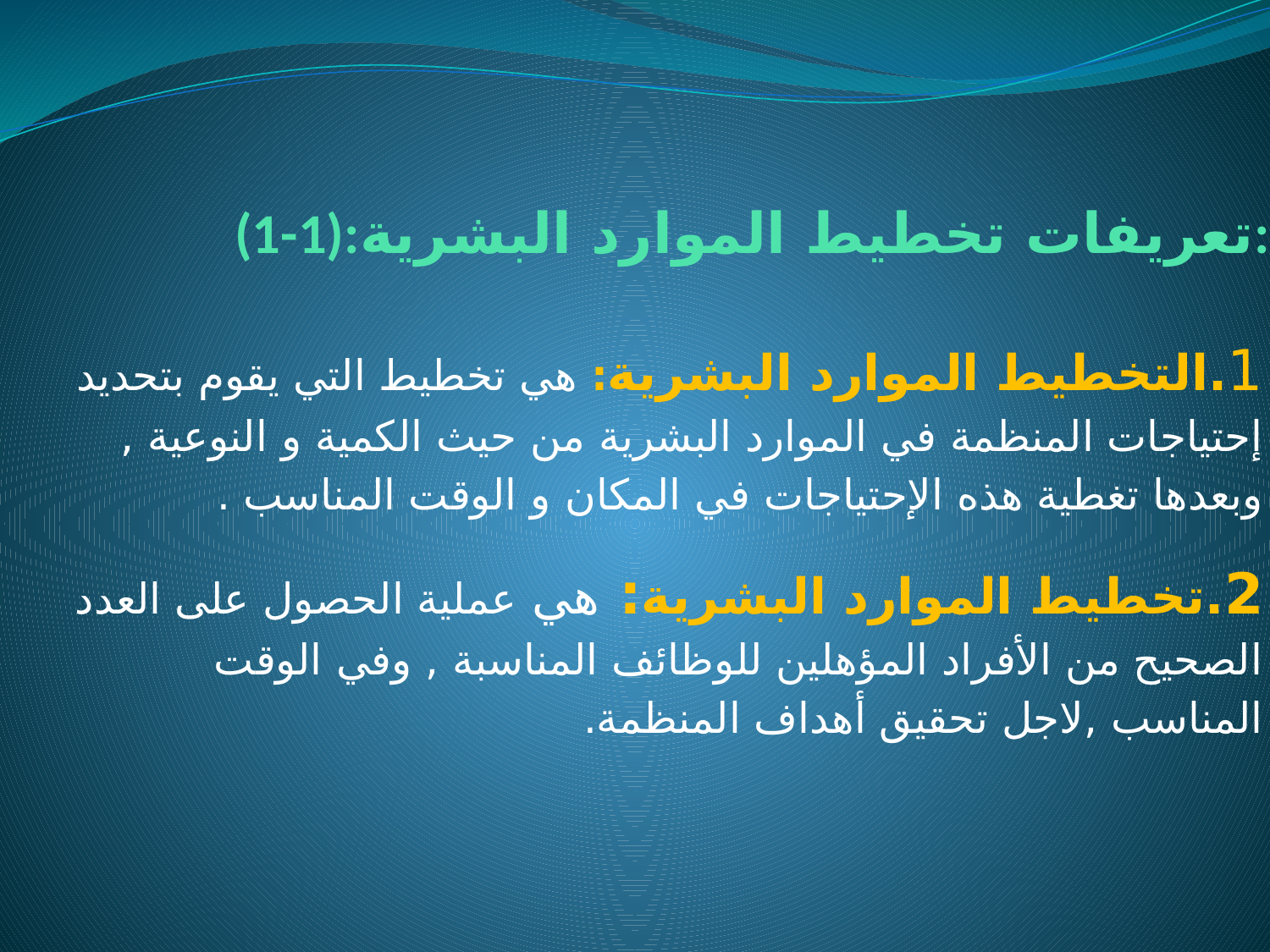

# (1-1):تعريفات تخطيط الموارد البشرية:
1.التخطيط الموارد البشرية: هي تخطيط التي يقوم بتحديد إحتياجات المنظمة في الموارد البشرية من حيث الكمية و النوعية , وبعدها تغطية هذه الإحتياجات في المكان و الوقت المناسب .
2.تخطيط الموارد البشرية: هي عملية الحصول على العدد الصحيح من الأفراد المؤهلين للوظائف المناسبة , وفي الوقت المناسب ,لاجل تحقيق أهداف المنظمة.